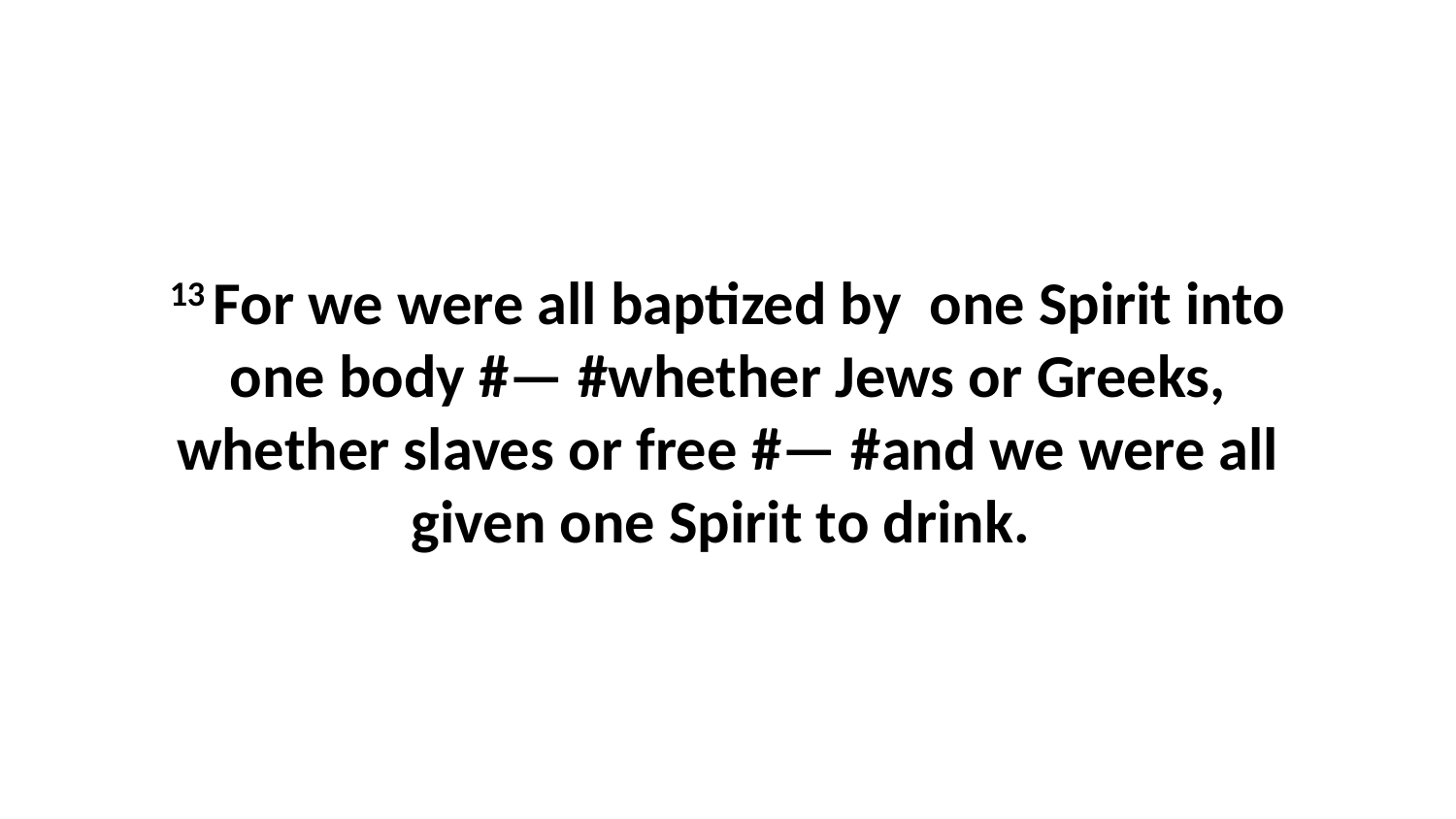

13 For we were all baptized by  one Spirit into one body #— #whether Jews or Greeks, whether slaves or free #— #and we were all given one Spirit to drink.